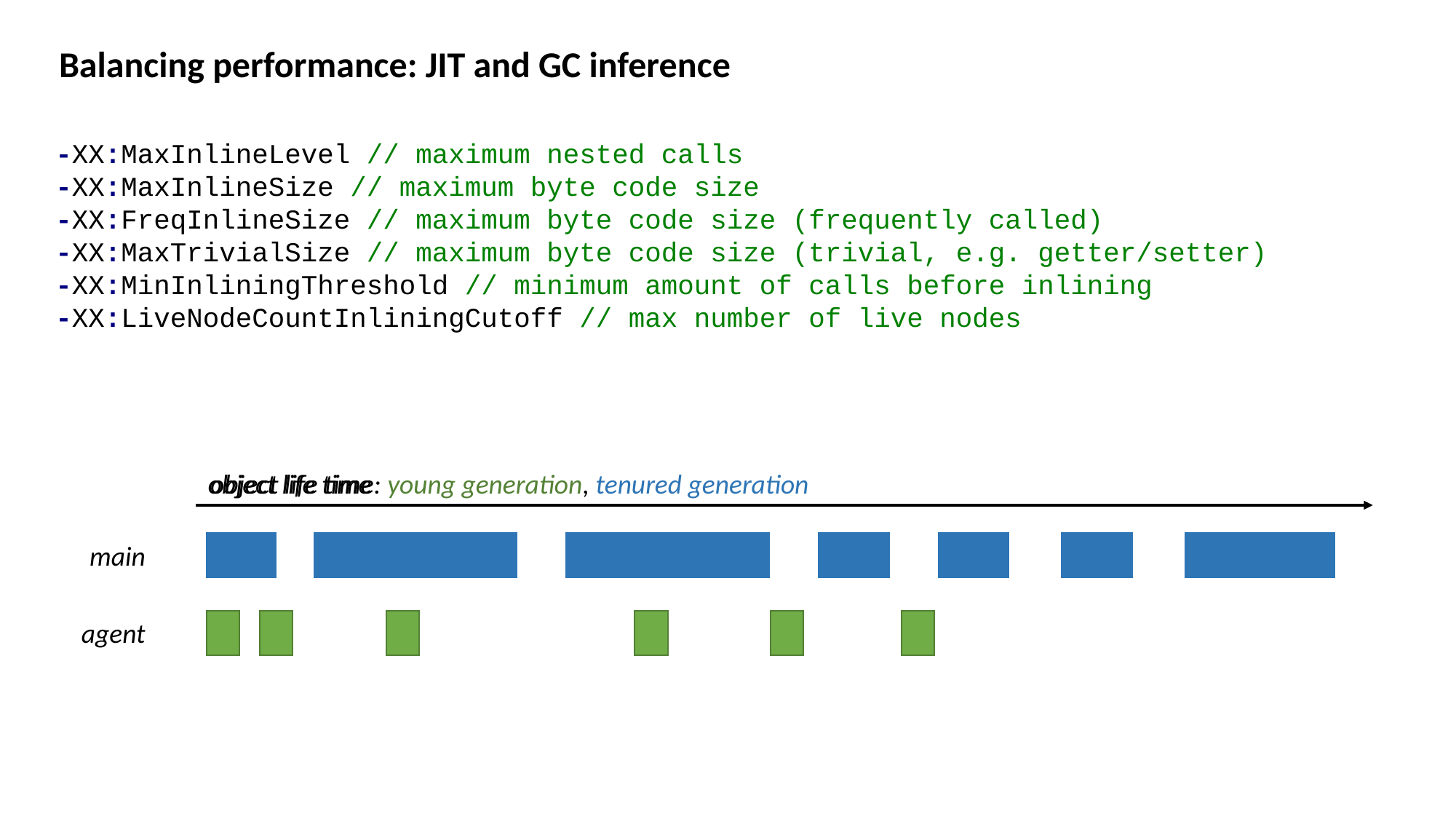

Balancing performance: JIT and GC inference
-XX:MaxInlineLevel // maximum nested calls
-XX:MaxInlineSize // maximum byte code size
-XX:FreqInlineSize // maximum byte code size (frequently called)
-XX:MaxTrivialSize // maximum byte code size (trivial, e.g. getter/setter)
-XX:MinInliningThreshold // minimum amount of calls before inlining
-XX:LiveNodeCountInliningCutoff // max number of live nodes
object life time
object life time: young generation, tenured generation

main
agent